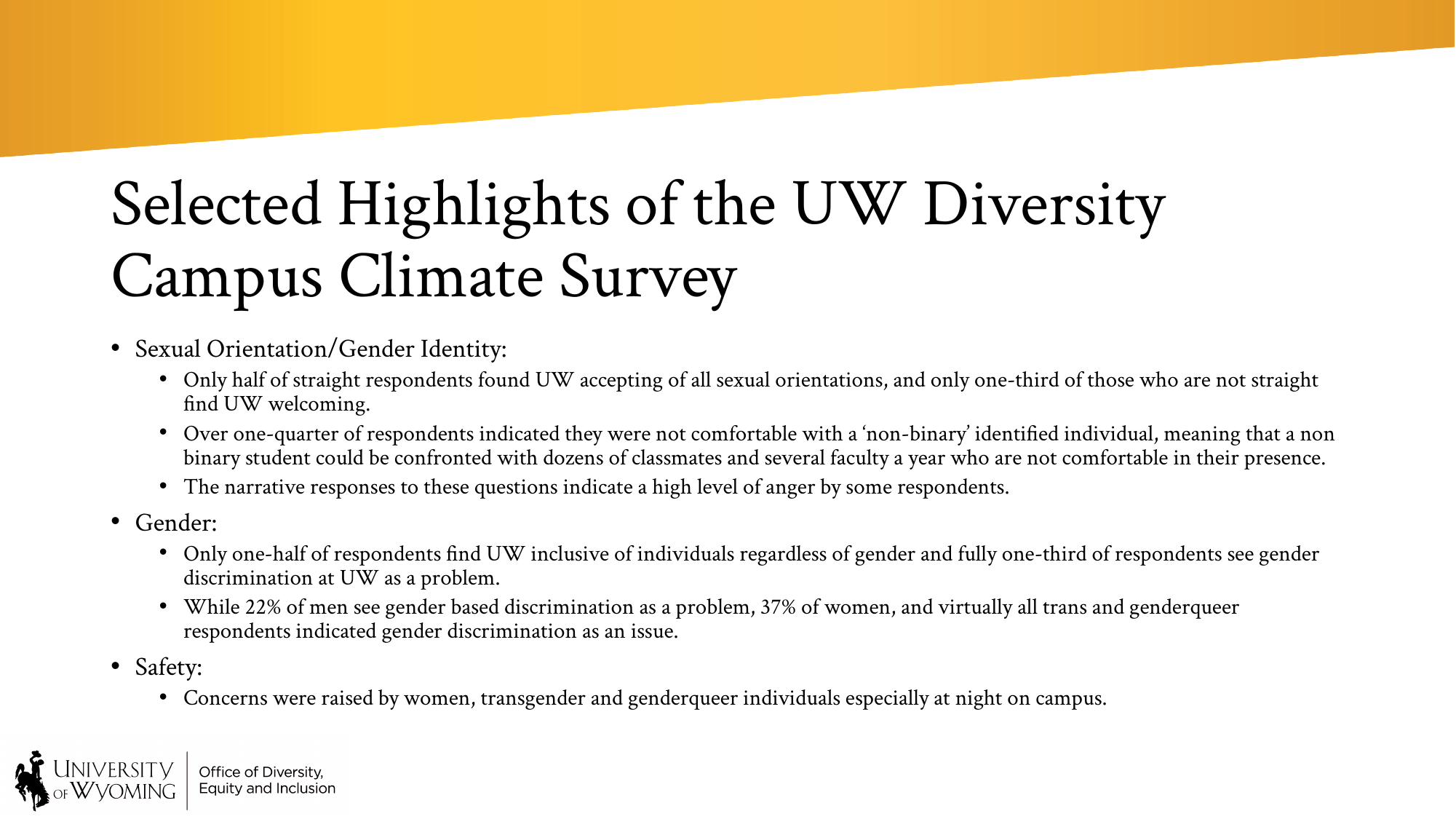

# Selected Highlights of the UW Diversity Campus Climate Survey
Sexual Orientation/Gender Identity:
Only half of straight respondents found UW accepting of all sexual orientations, and only one-third of those who are not straight find UW welcoming.
Over one-quarter of respondents indicated they were not comfortable with a ‘non-binary’ identified individual, meaning that a non binary student could be confronted with dozens of classmates and several faculty a year who are not comfortable in their presence.
The narrative responses to these questions indicate a high level of anger by some respondents.
Gender:
Only one-half of respondents find UW inclusive of individuals regardless of gender and fully one-third of respondents see gender discrimination at UW as a problem.
While 22% of men see gender based discrimination as a problem, 37% of women, and virtually all trans and genderqueer respondents indicated gender discrimination as an issue.
Safety:
Concerns were raised by women, transgender and genderqueer individuals especially at night on campus.